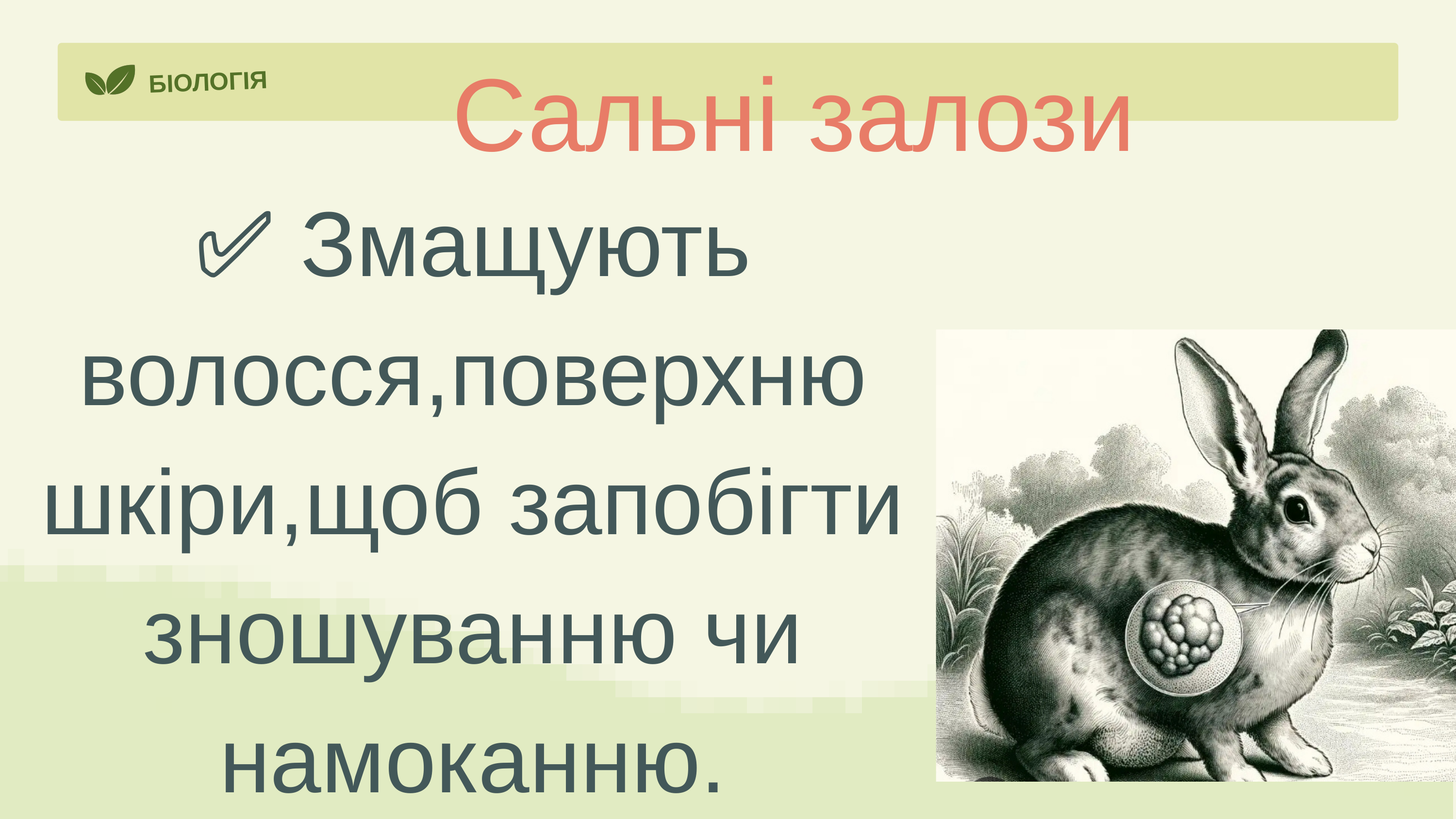

Сальні залози

БІОЛОГІЯ

✅ Змащують волосся,поверхню шкіри,щоб запобігти зношуванню чи намоканню.